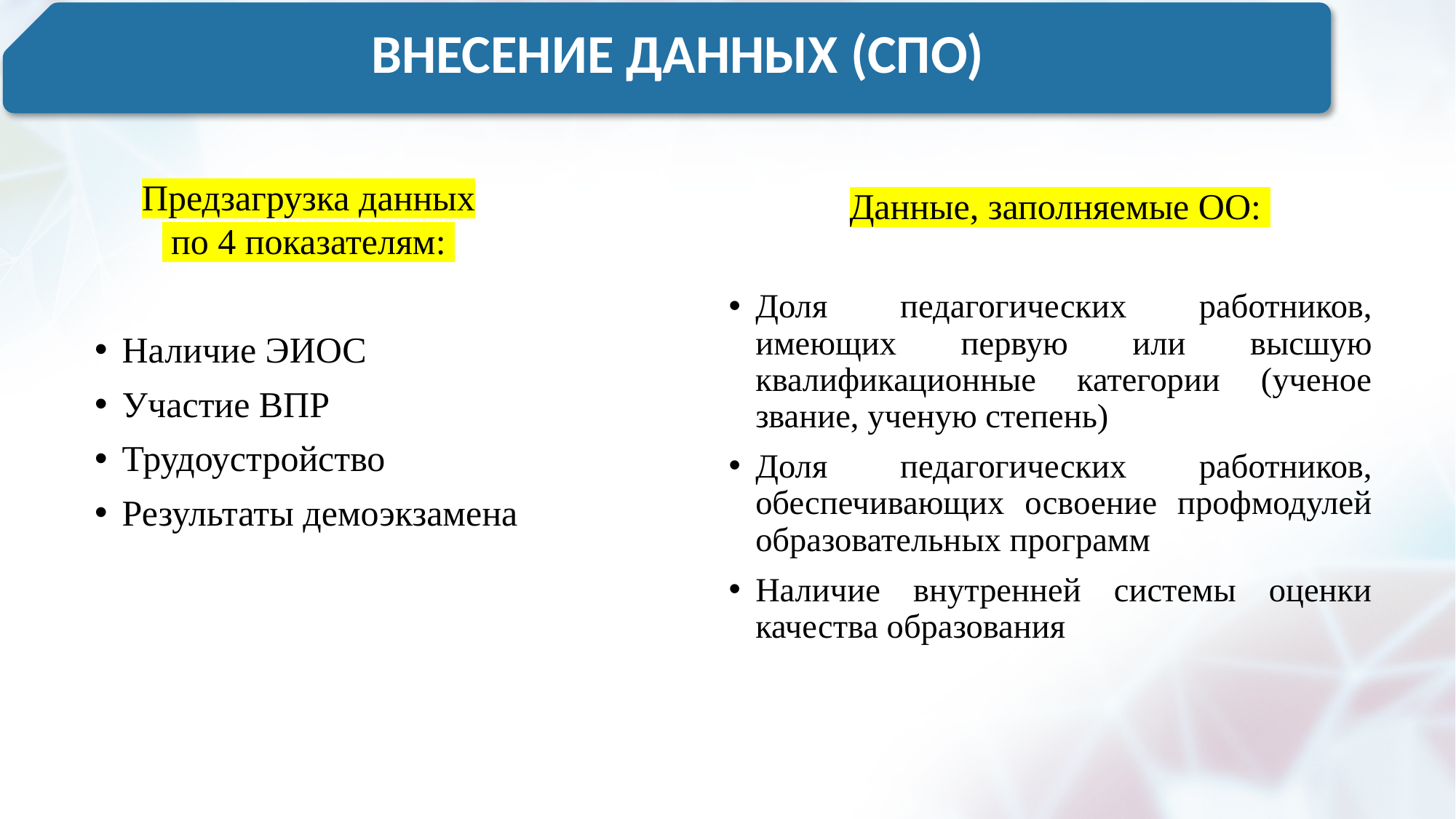

ВНЕСЕНИЕ ДАННЫХ (СПО)

Предзагрузка данных
 по 4 показателям:
Данные, заполняемые ОО:

Доля педагогических работников, имеющих первую или высшую квалификационные категории (ученое звание, ученую степень)
Доля педагогических работников, обеспечивающих освоение профмодулей образовательных программ
Наличие внутренней системы оценки качества образования

Наличие ЭИОС
Участие ВПР
Трудоустройство
Результаты демоэкзамена
7